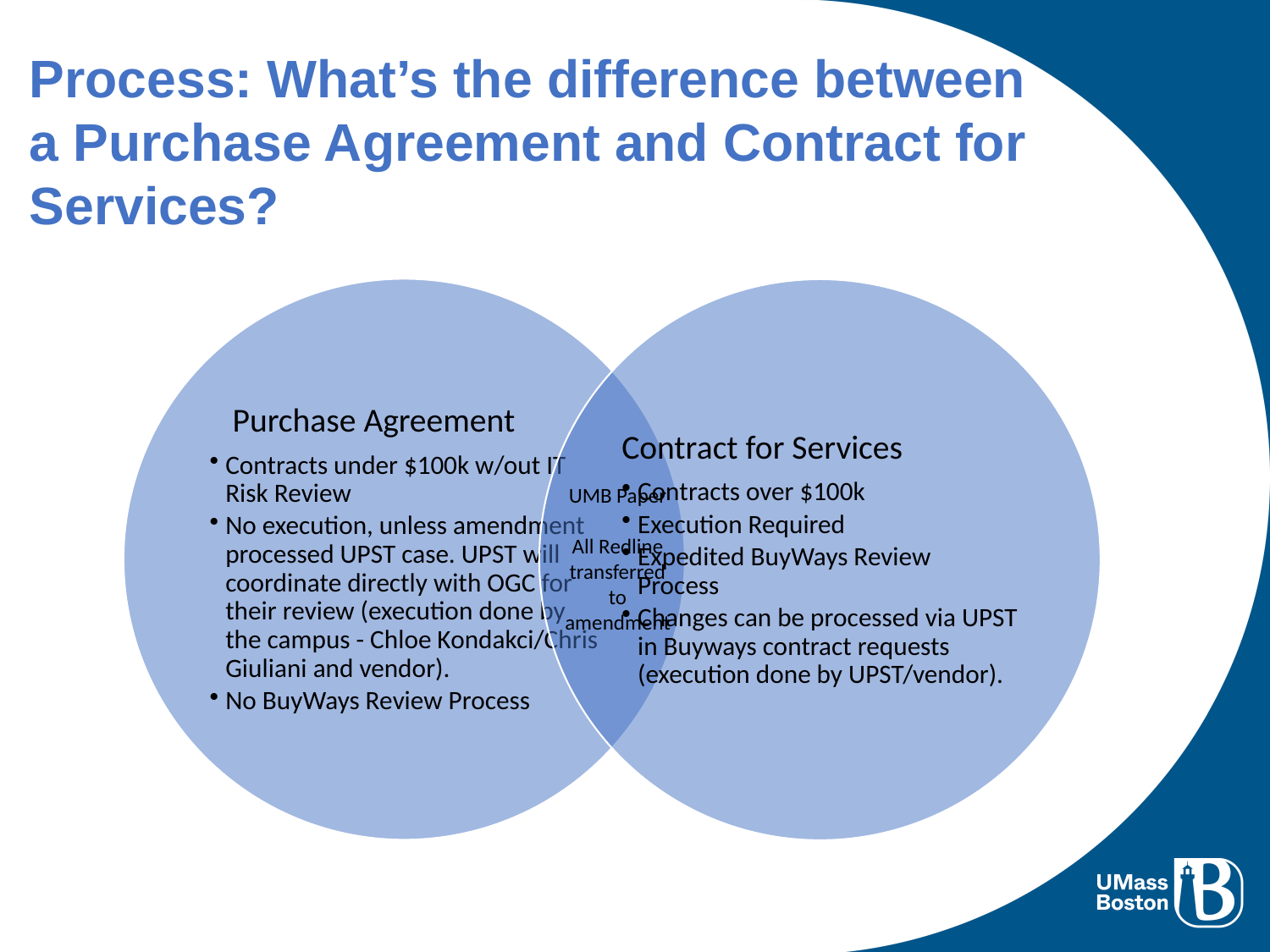

Process: What’s the difference between a Purchase Agreement and Contract for Services?
   Purchase Agreement
Contracts under $100k w/out IT Risk Review
No execution, unless amendment processed UPST case. UPST will coordinate directly with OGC for their review (execution done by the campus - Chloe Kondakci/Chris Giuliani and vendor).
No BuyWays Review Process
Contract for Services
Contracts over $100k
Execution Required
Expedited BuyWays Review Process
Changes can be processed via UPST in Buyways contract requests (execution done by UPST/vendor).
UMB Paper

All Redline transferred to amendment